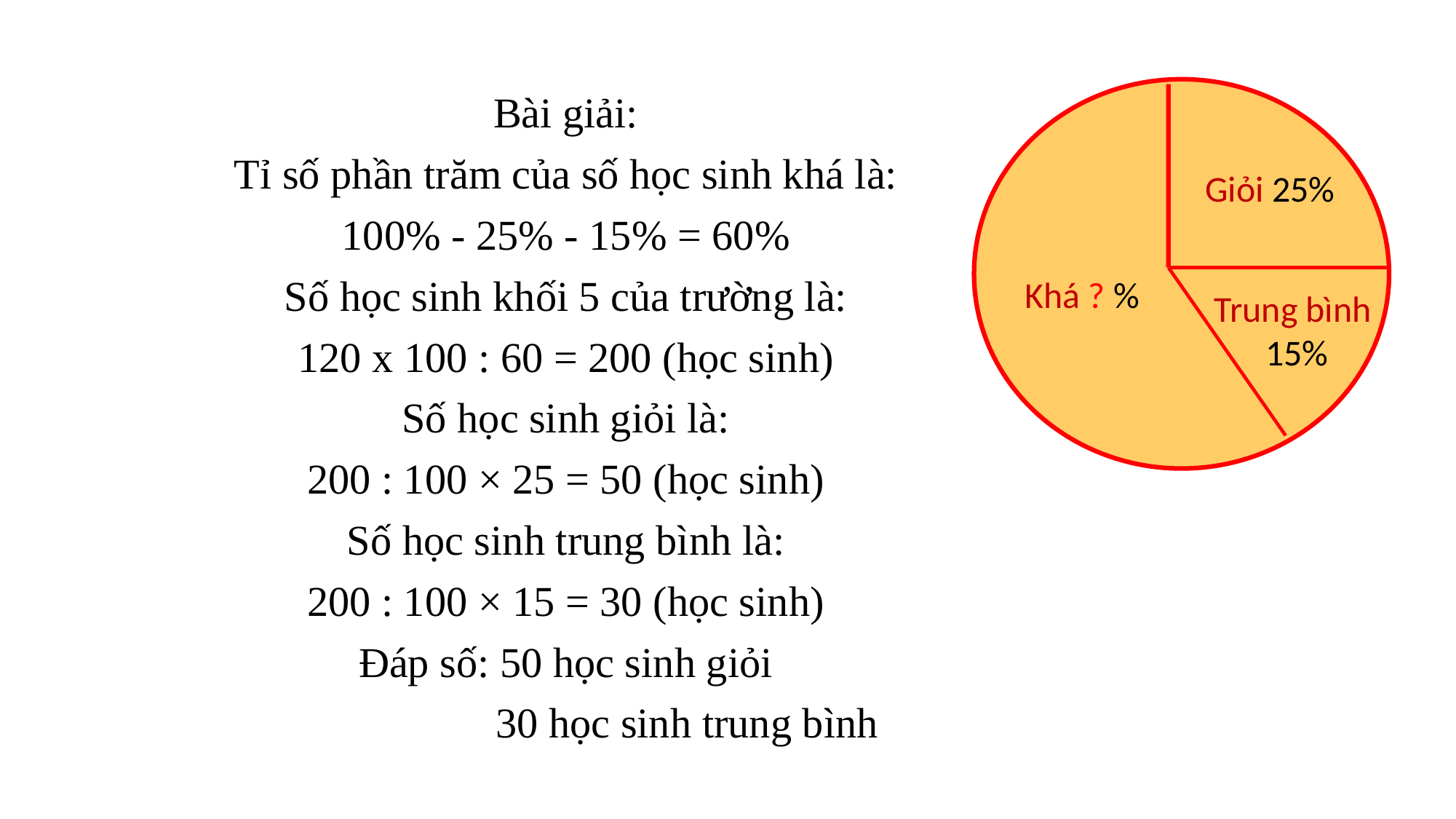

Bài giải:
Tỉ số phần trăm của số học sinh khá là:
100% - 25% - 15% = 60%
Số học sinh khối 5 của trường là:
120 x 100 : 60 = 200 (học sinh)
Số học sinh giỏi là:
200 : 100 × 25 = 50 (học sinh)
Số học sinh trung bình là:
200 : 100 × 15 = 30 (học sinh)
Đáp số: 50 học sinh giỏi
                       30 học sinh trung bình
Giỏi 25%
Khá ? %
Trung bình
 15%